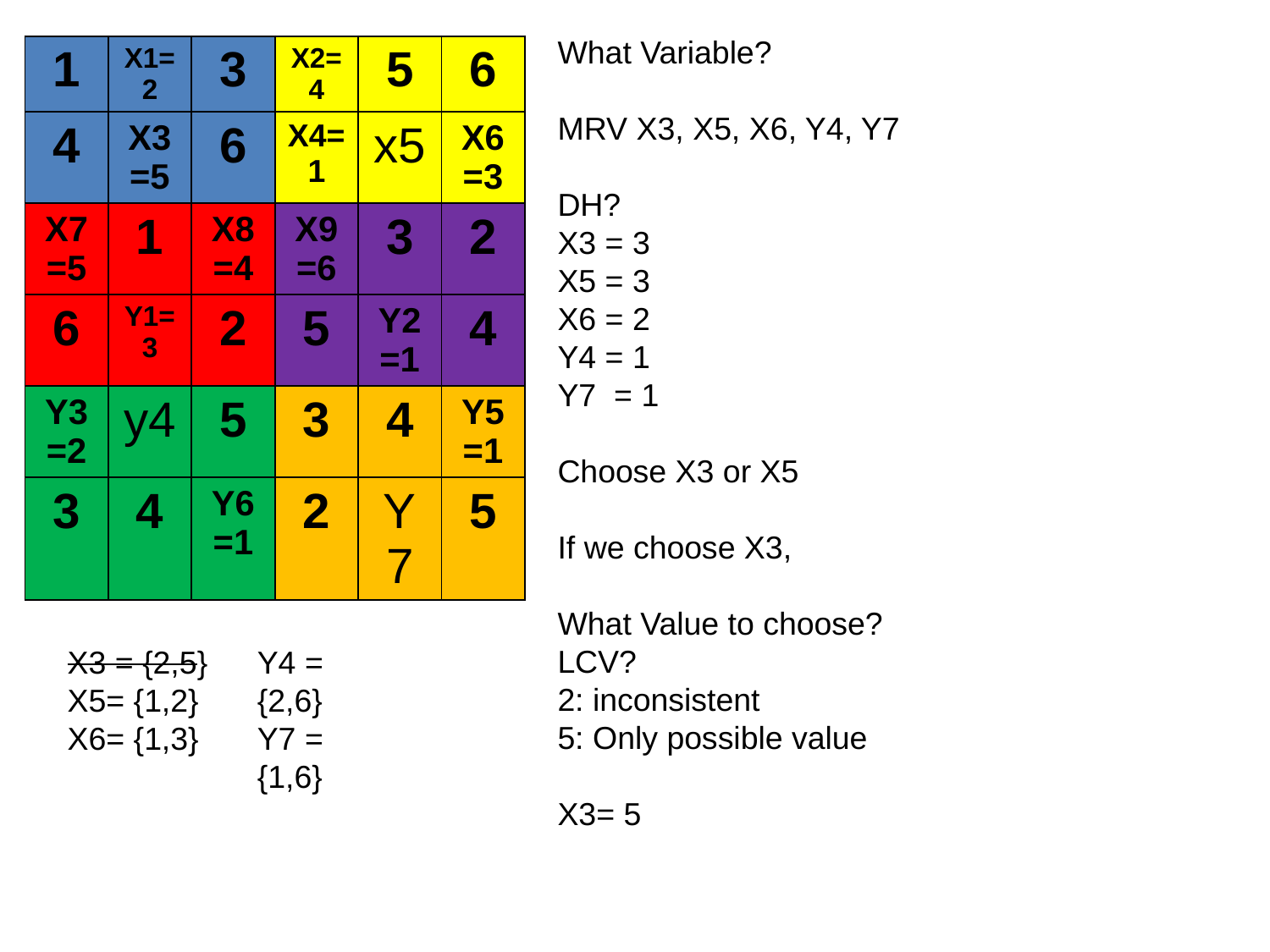

What Variable?

MRV X3, X5, X6, Y4, Y7

DH?
X3 = 3
X5 = 3
X6 = 2
Y4 = 1
Y7  = 1

Choose X3 or X5

If we choose X3,

What Value to choose?
LCV?
2: inconsistent
5: Only possible value

X3= 5

| 1 | X1=2 | 3 | X2=4 | 5 | 6 |
| --- | --- | --- | --- | --- | --- |
| 4 | X3=5 | 6 | X4=1 | x5 | X6=3 |
| X7=5 | 1 | X8=4 | X9=6 | 3 | 2 |
| 6 | Y1=3 | 2 | 5 | Y2=1 | 4 |
| Y3=2 | y4 | 5 | 3 | 4 | Y5=1 |
| 3 | 4 | Y6=1 | 2 | Y7 | 5 |
X3 = {2,5}
X5= {1,2}
X6= {1,3}
Y4 = {2,6}
Y7 = {1,6}